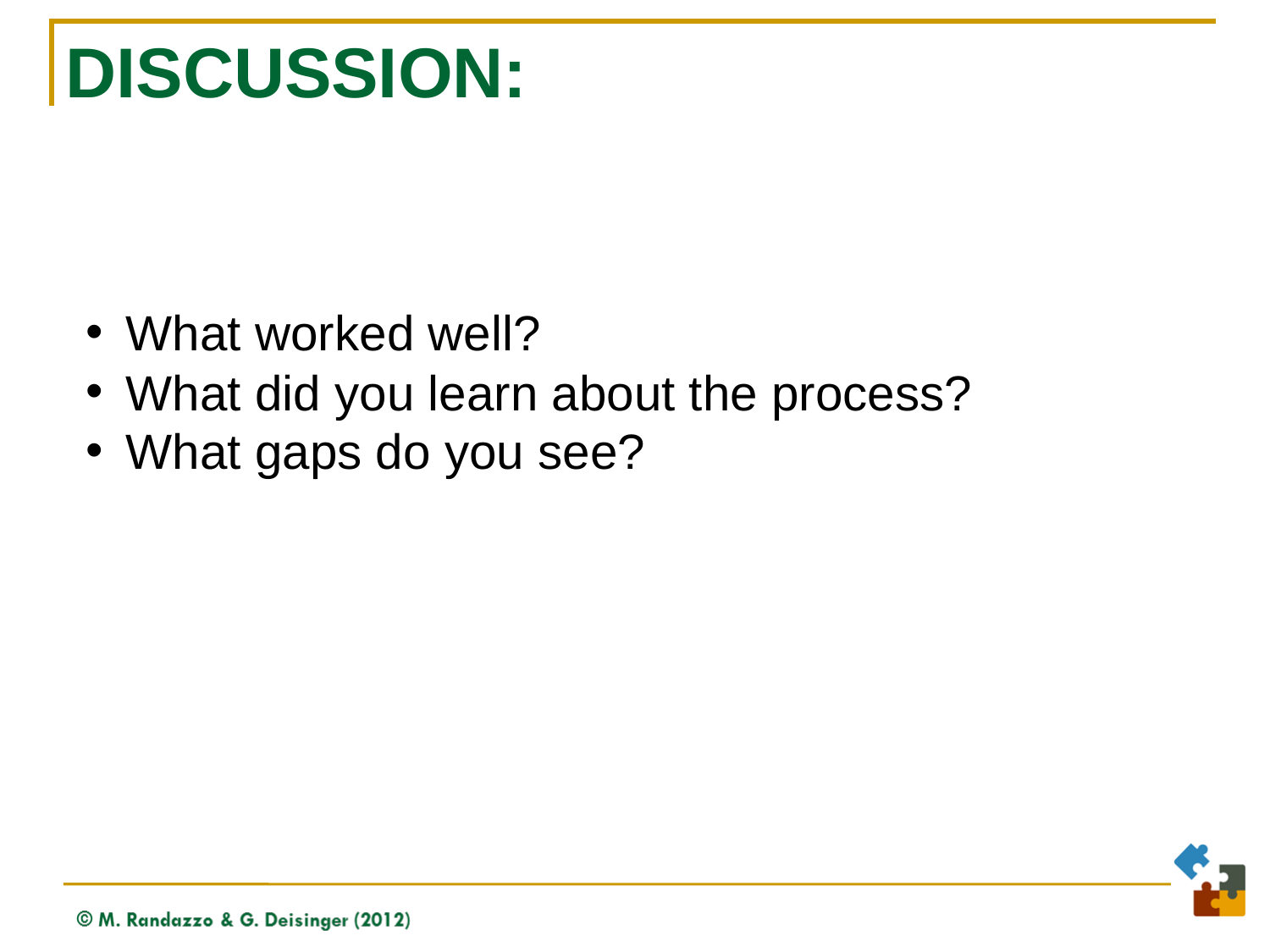

# Discussion:
What worked well?
What did you learn about the process?
What gaps do you see?